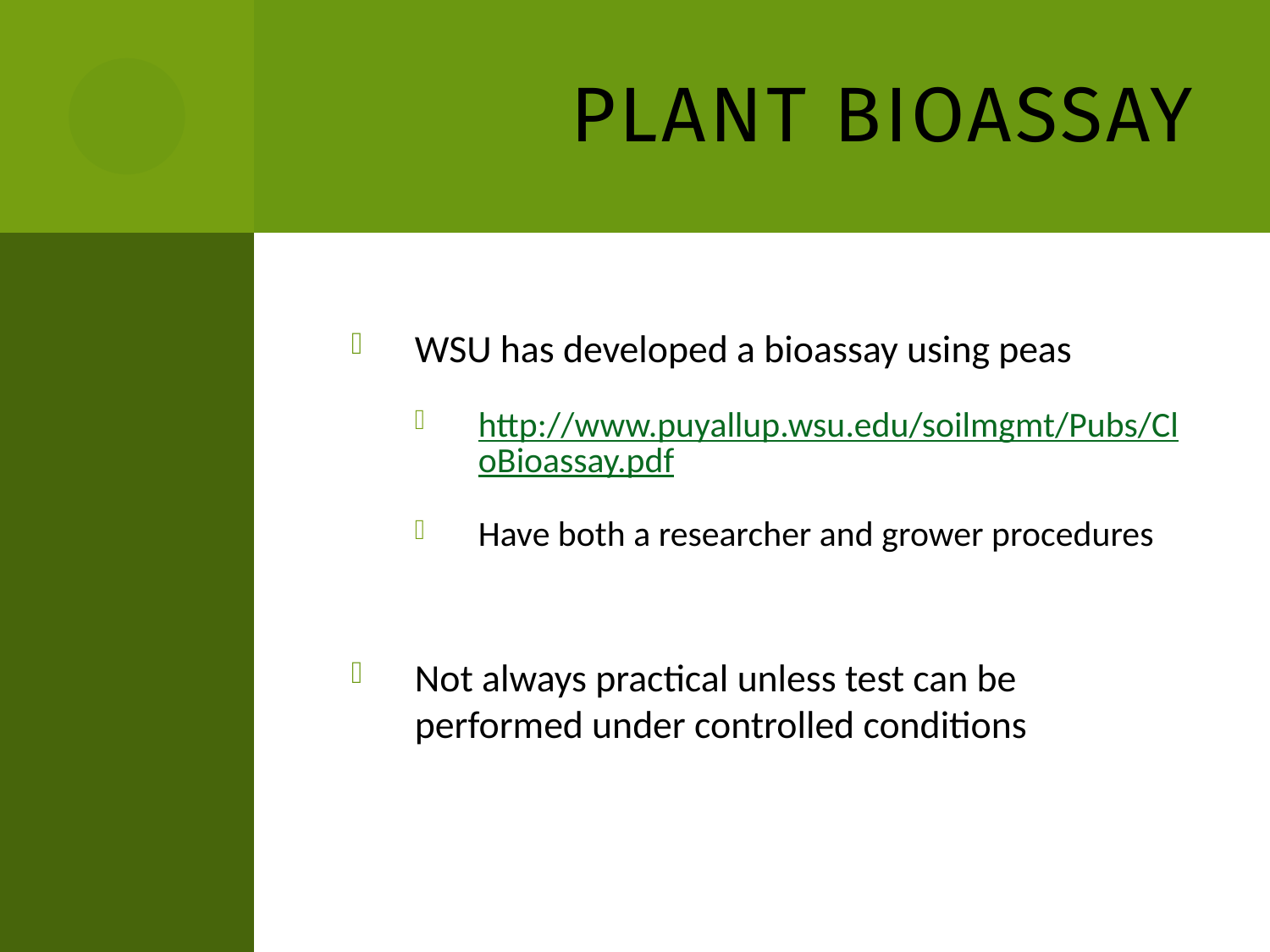

# Plant Bioassay
WSU has developed a bioassay using peas
http://www.puyallup.wsu.edu/soilmgmt/Pubs/CloBioassay.pdf
Have both a researcher and grower procedures

Not always practical unless test can be performed under controlled conditions